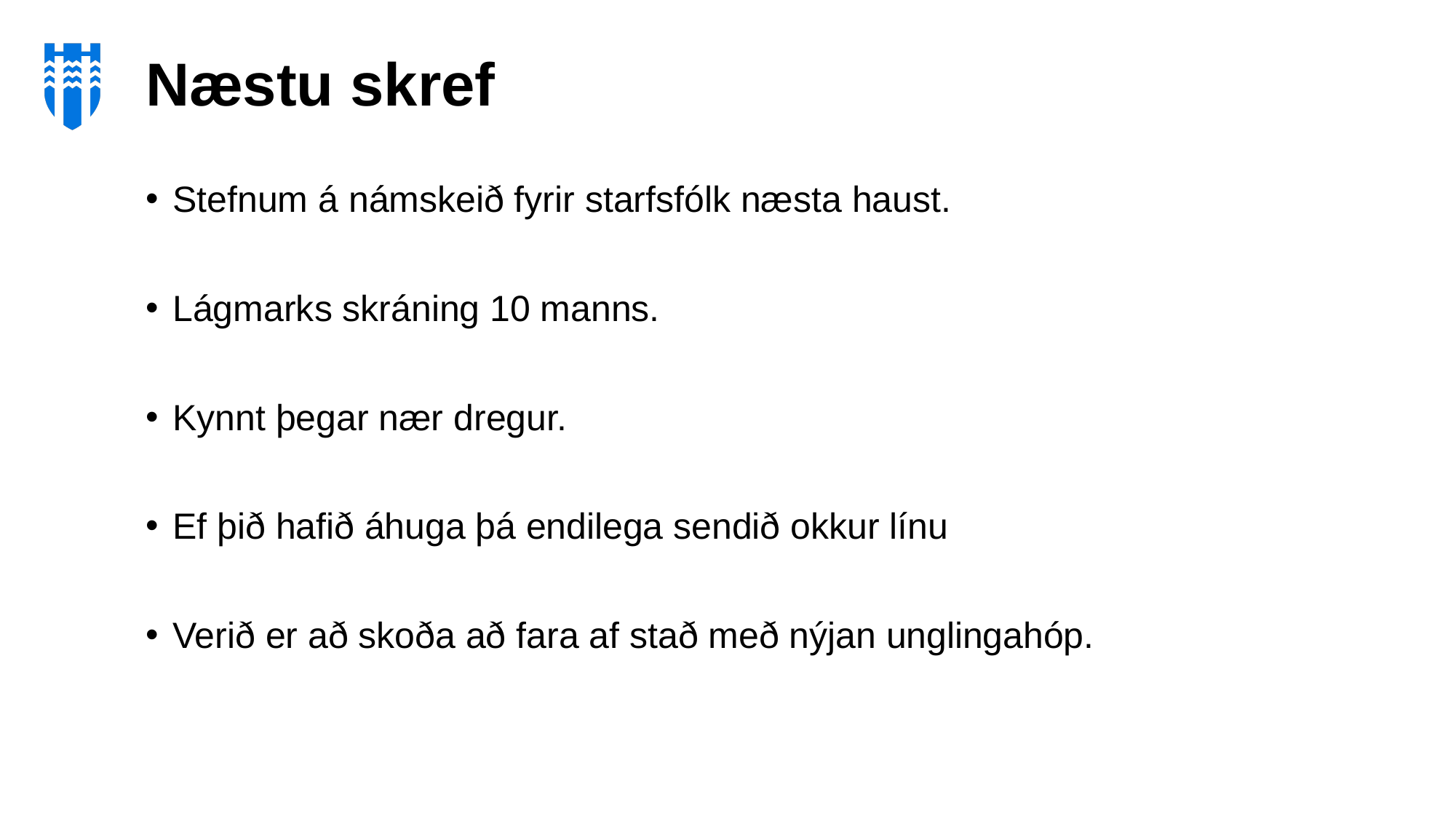

# Næstu skref
Stefnum á námskeið fyrir starfsfólk næsta haust.

Lágmarks skráning 10 manns.

Kynnt þegar nær dregur.

Ef þið hafið áhuga þá endilega sendið okkur línu

Verið er að skoða að fara af stað með nýjan unglingahóp.